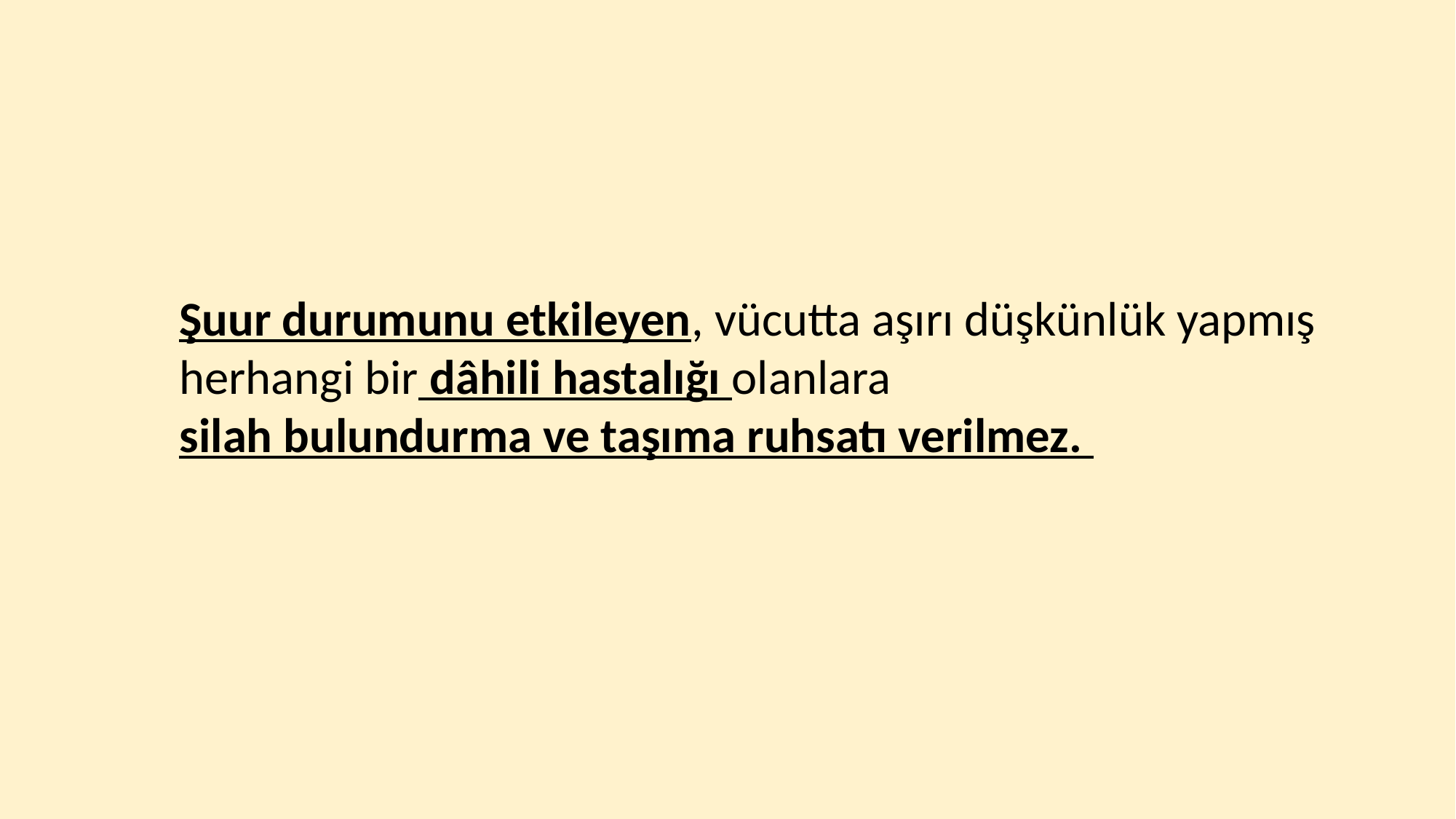

Şuur durumunu etkileyen, vücutta aşırı düşkünlük yapmış herhangi bir dâhili hastalığı olanlara
silah bulundurma ve taşıma ruhsatı verilmez.